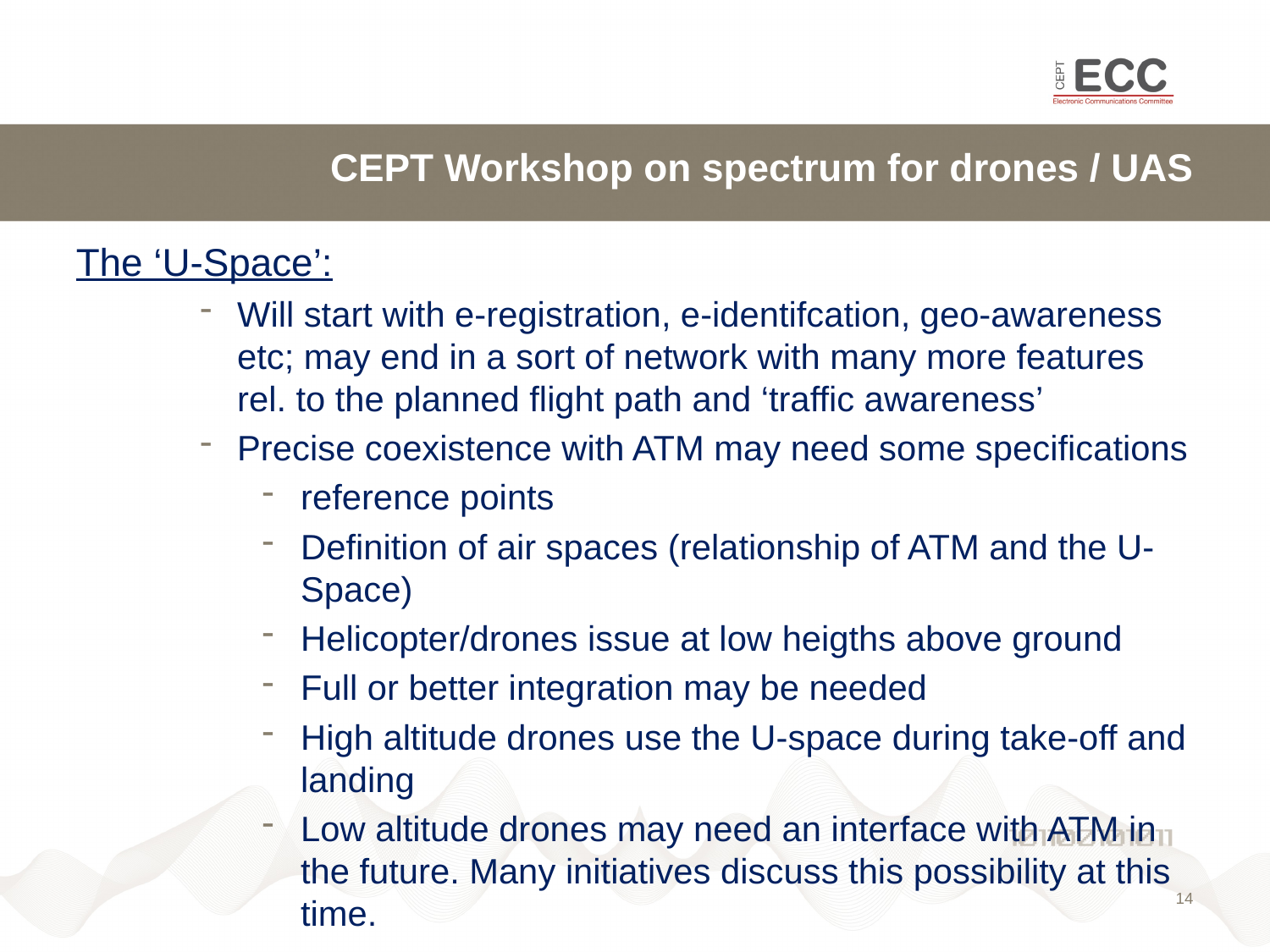

CEPT Workshop on spectrum for drones / UAS
The ‘U-Space’:
Will start with e-registration, e-identifcation, geo-awareness etc; may end in a sort of network with many more features rel. to the planned flight path and ‘traffic awareness’
Precise coexistence with ATM may need some specifications
reference points
Definition of air spaces (relationship of ATM and the U-Space)
Helicopter/drones issue at low heigths above ground
Full or better integration may be needed
High altitude drones use the U-space during take-off and landing
Low altitude drones may need an interface with ATM in the future. Many initiatives discuss this possibility at this time.
14